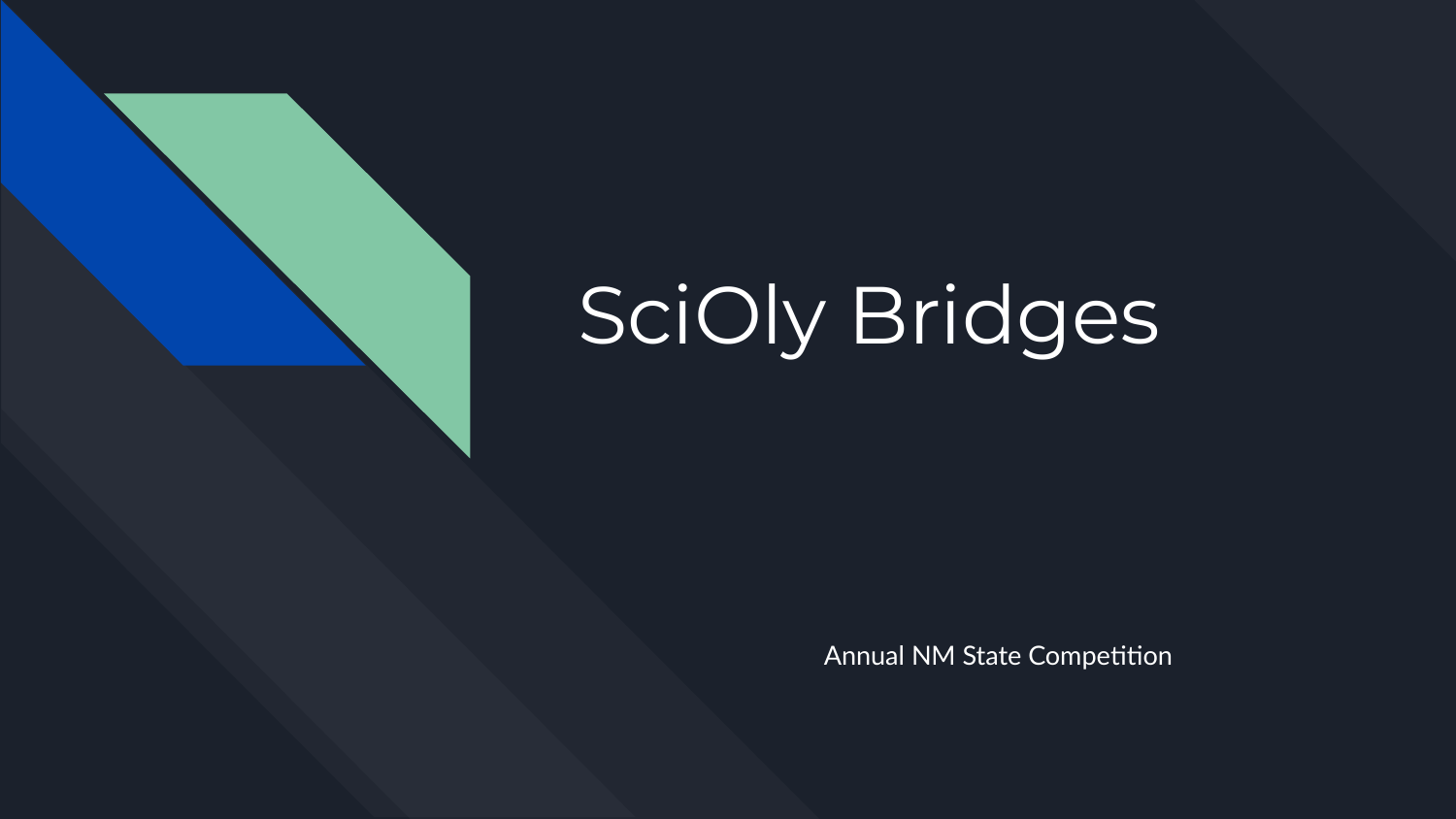

# SciOly Bridges
Annual NM State Competition